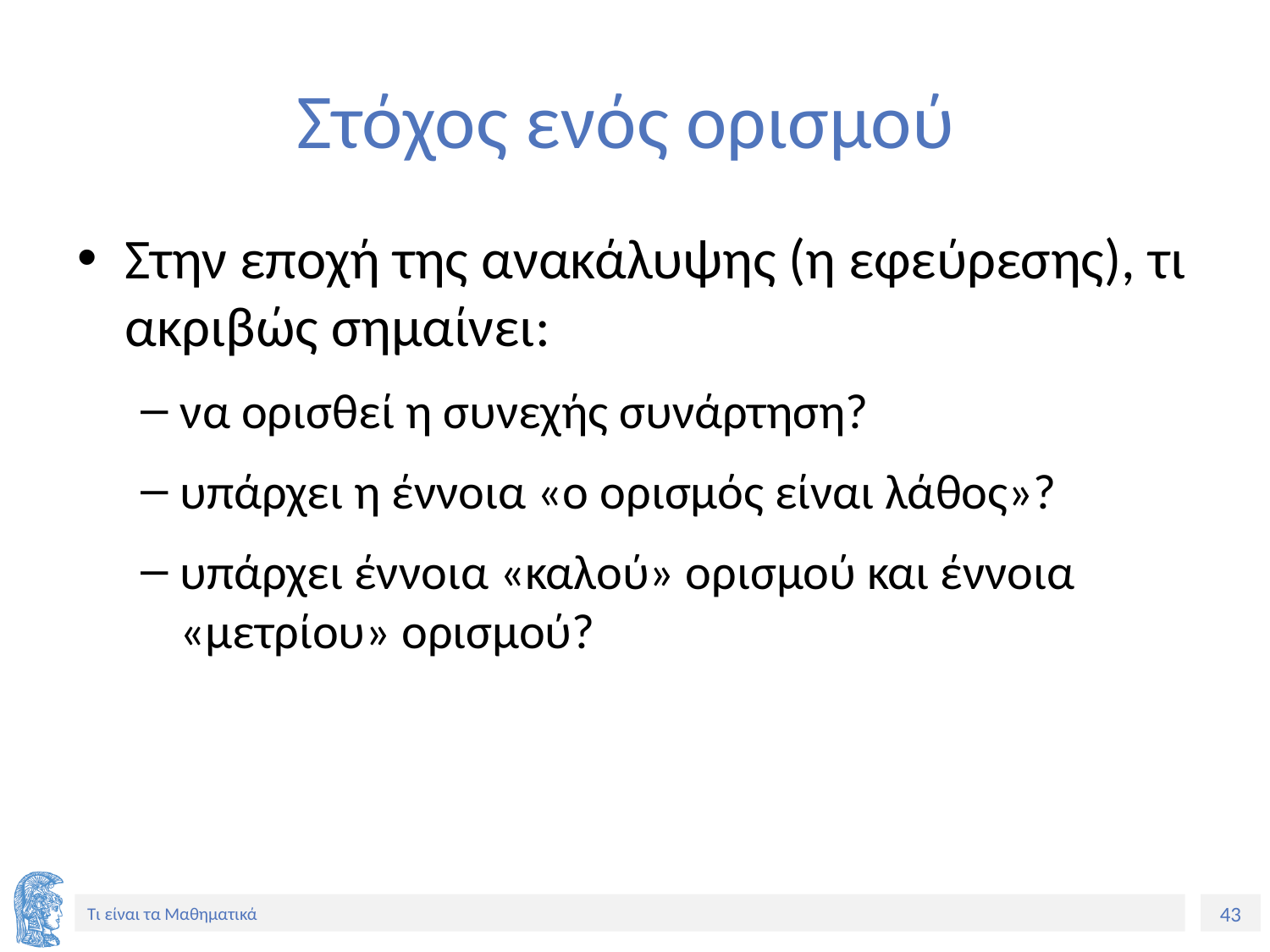

# Στόχος ενός ορισμού
Στην εποχή της ανακάλυψης (η εφεύρεσης), τι ακριβώς σημαίνει:
να ορισθεί η συνεχής συνάρτηση?
υπάρχει η έννοια «ο ορισμός είναι λάθος»?
υπάρχει έννοια «καλού» ορισμού και έννοια «μετρίου» ορισμού?